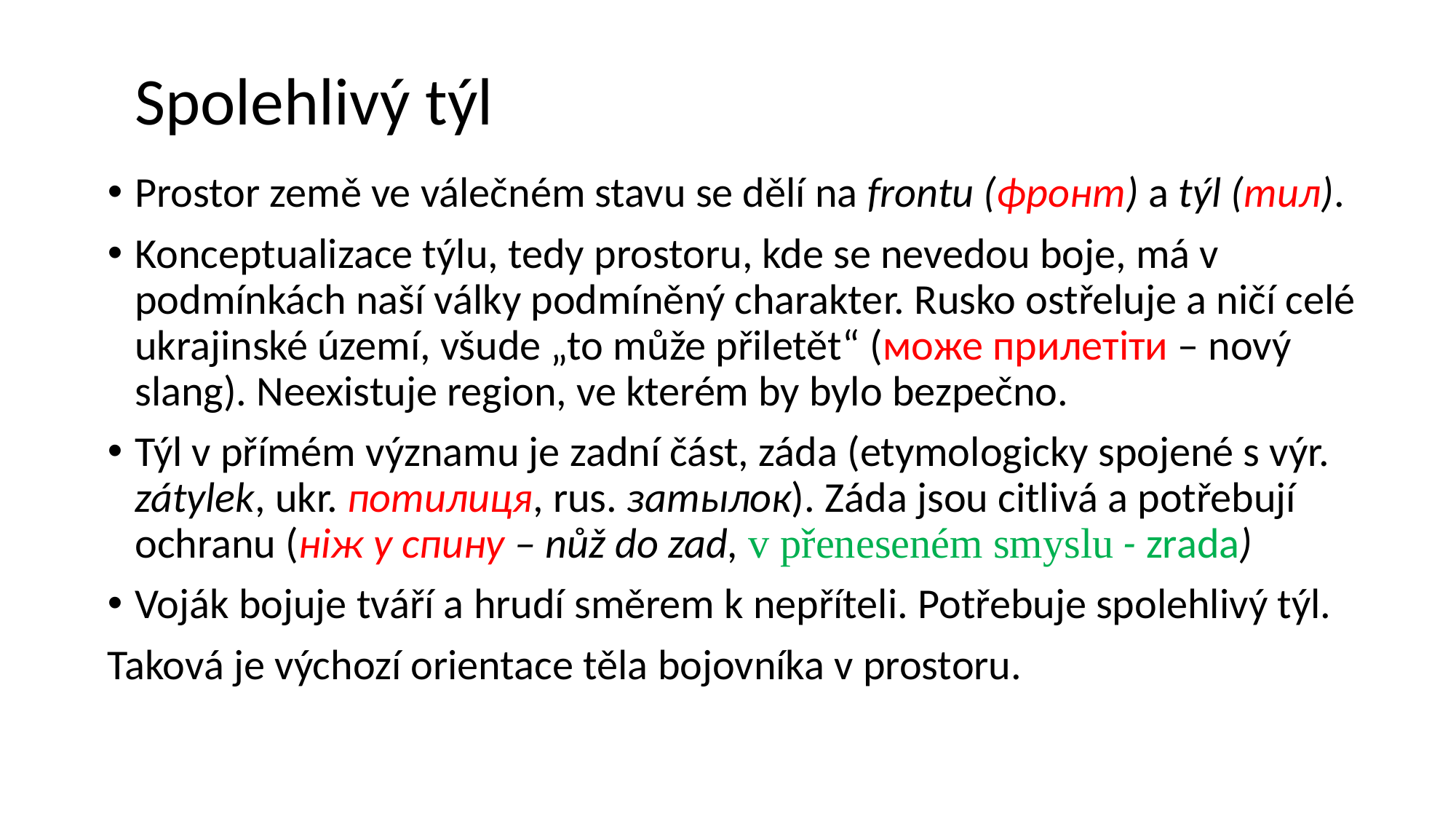

# Spolehlivý týl
Prostor země ve válečném stavu se dělí na frontu (фронт) a týl (тил).
Konceptualizace týlu, tedy prostoru, kde se nevedou boje, má v podmínkách naší války podmíněný charakter. Rusko ostřeluje a ničí celé ukrajinské území, všude „to může přiletět“ (може прилетіти – nový slang). Neexistuje region, ve kterém by bylo bezpečno.
Týl v přímém významu je zadní část, záda (etymologicky spojené s výr. zátylek, ukr. потилиця, rus. затылок). Záda jsou citlivá a potřebují ochranu (ніж у спину – nůž do zad, v přeneseném smyslu - zrada)
Voják bojuje tváří a hrudí směrem k nepříteli. Potřebuje spolehlivý týl.
Taková je výchozí orientace těla bojovníka v prostoru.